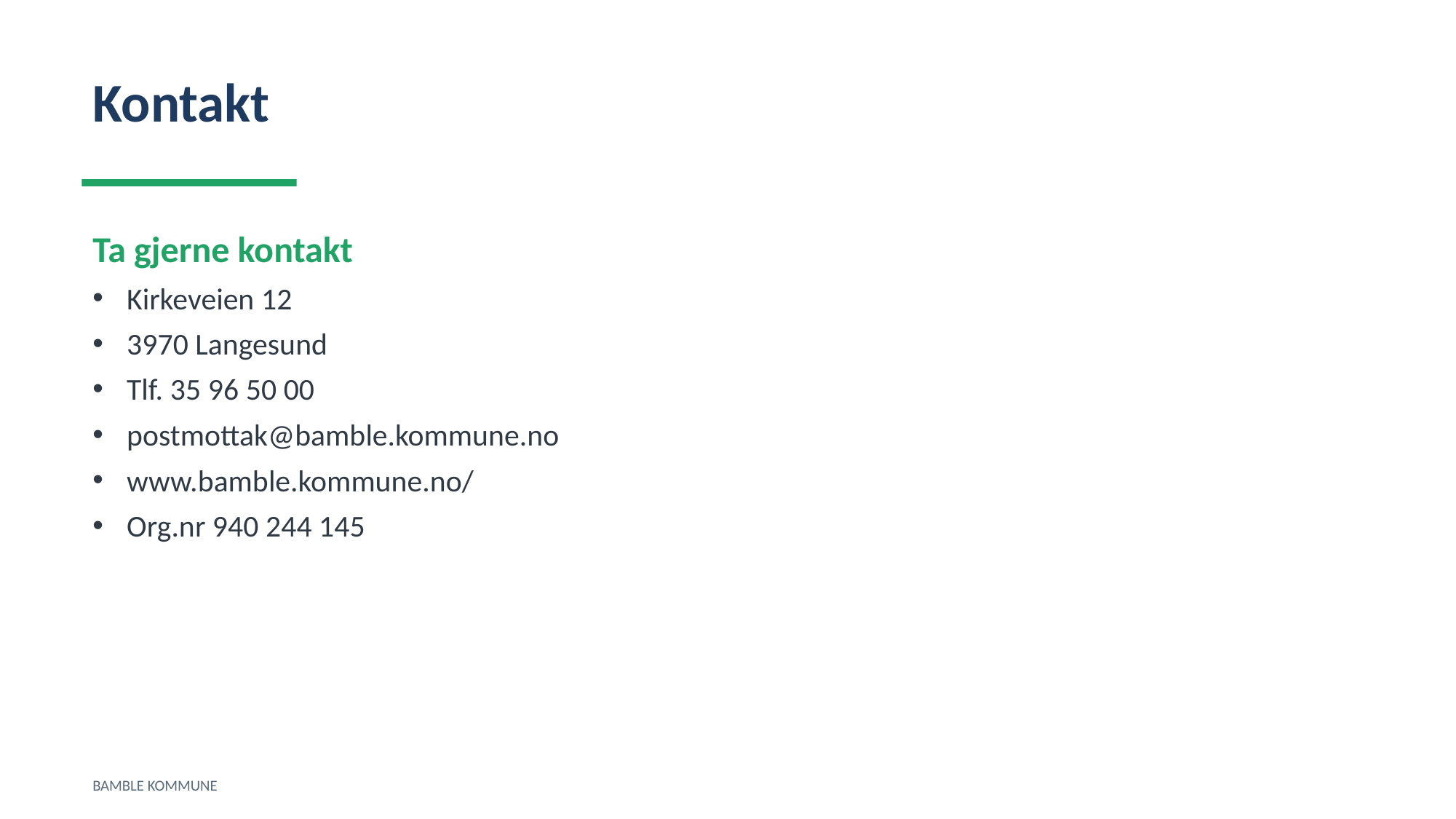

Kontakt

Ta gjerne kontakt
Kirkeveien 12
3970 Langesund
Tlf. 35 96 50 00
postmottak@bamble.kommune.no
www.bamble.kommune.no/
Org.nr 940 244 145
BAMBLE KOMMUNE